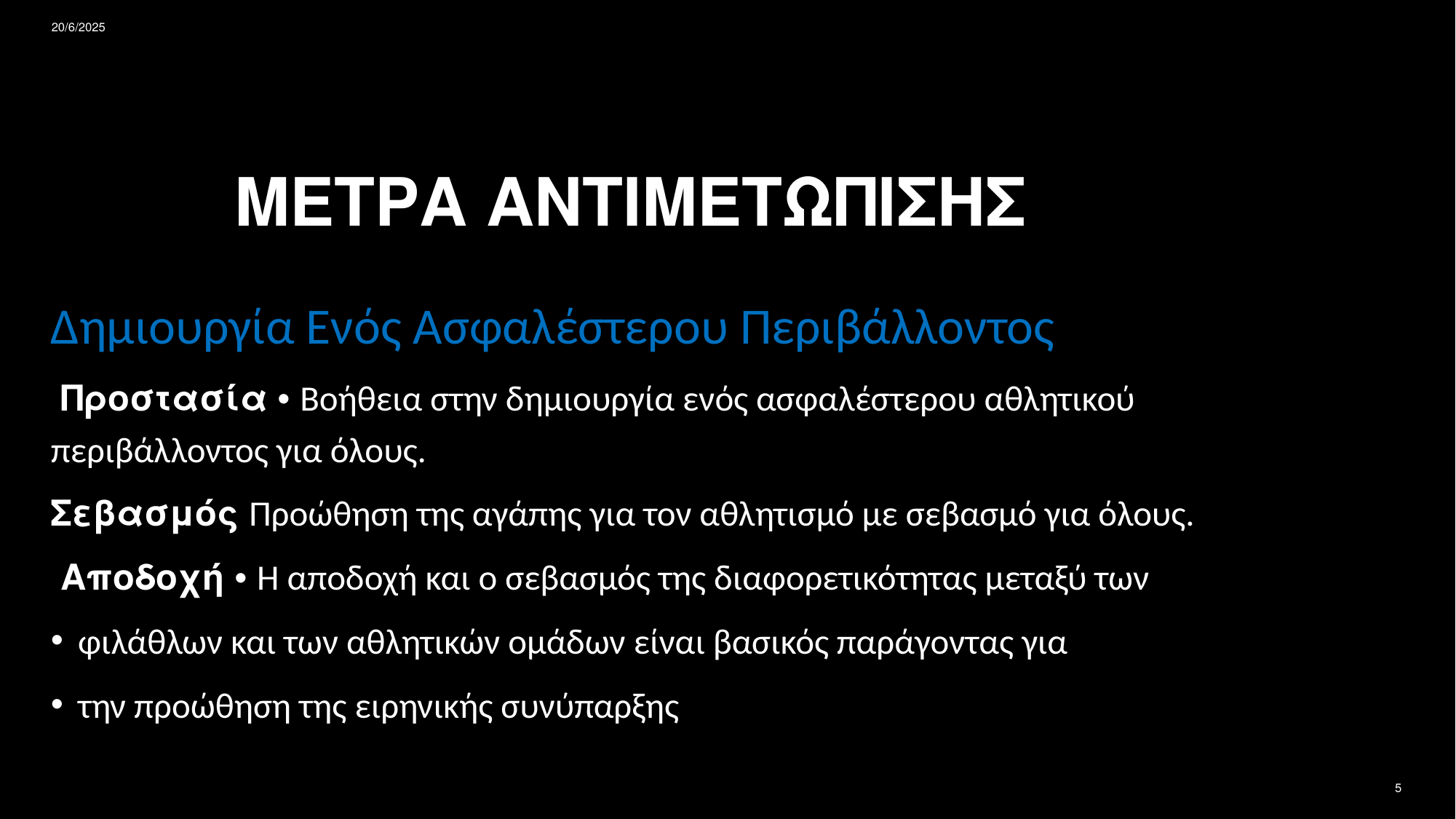

20/6/2025
# ΜΕΤΡΑ ΑΝΤΙΜΕΤΩΠΙΣΗΣ
Δημιουργία Ενός Ασφαλέστερου Περιβάλλοντος
 Προστασία • Βοήθεια στην δημιουργία ενός ασφαλέστερου αθλητικού περιβάλλοντος για όλους.
Σεβασμός Προώθηση της αγάπης για τον αθλητισμό με σεβασμό για όλους.
 Αποδοχή • Η αποδοχή και ο σεβασμός της διαφορετικότητας μεταξύ των
φιλάθλων και των αθλητικών ομάδων είναι βασικός παράγοντας για
την προώθηση της ειρηνικής συνύπαρξης

5